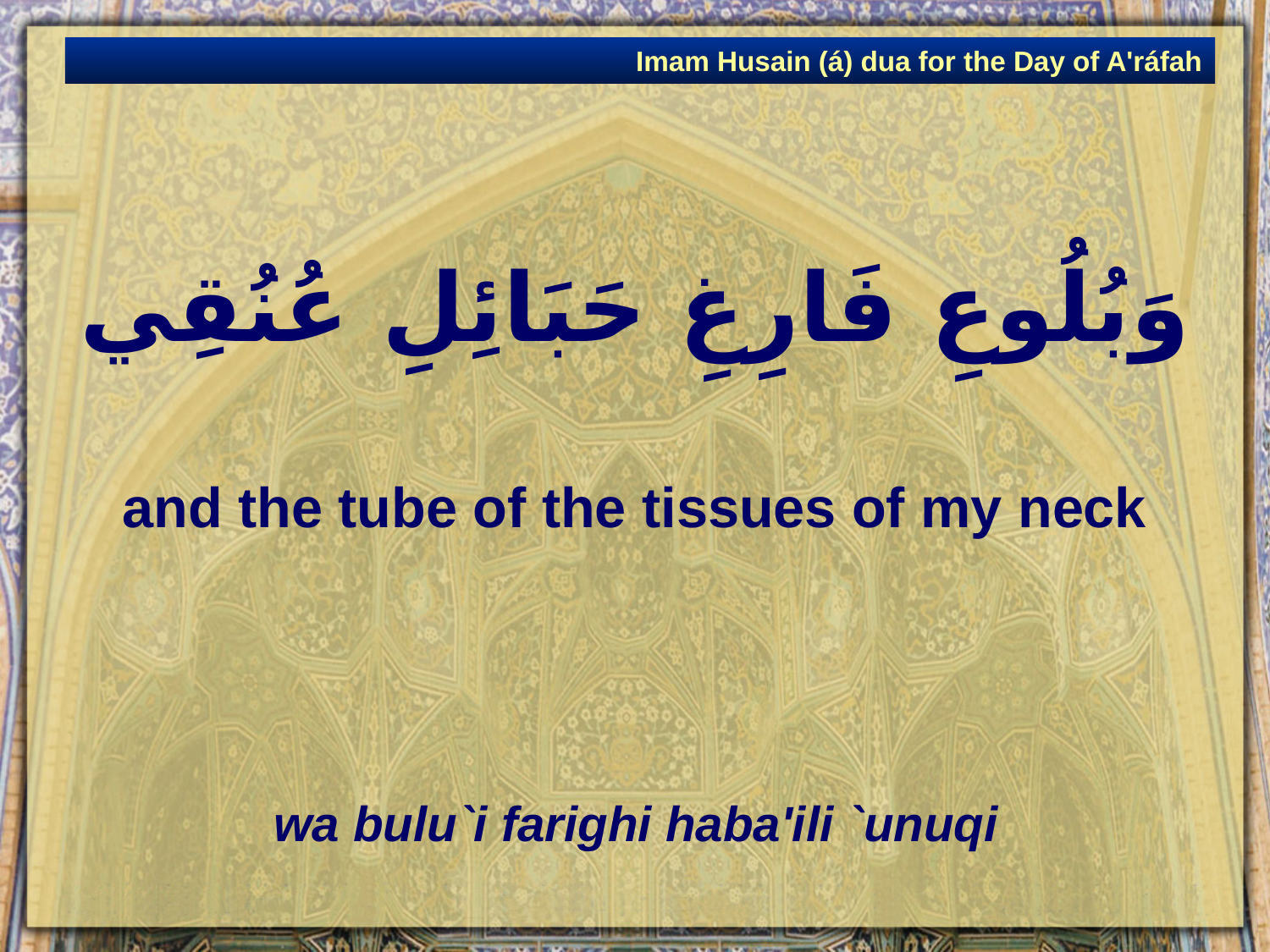

Imam Husain (á) dua for the Day of A'ráfah
# وَبُلُوعِ فَارِغِ حَبَائِلِ عُنُقِي
and the tube of the tissues of my neck
wa bulu`i farighi haba'ili `unuqi